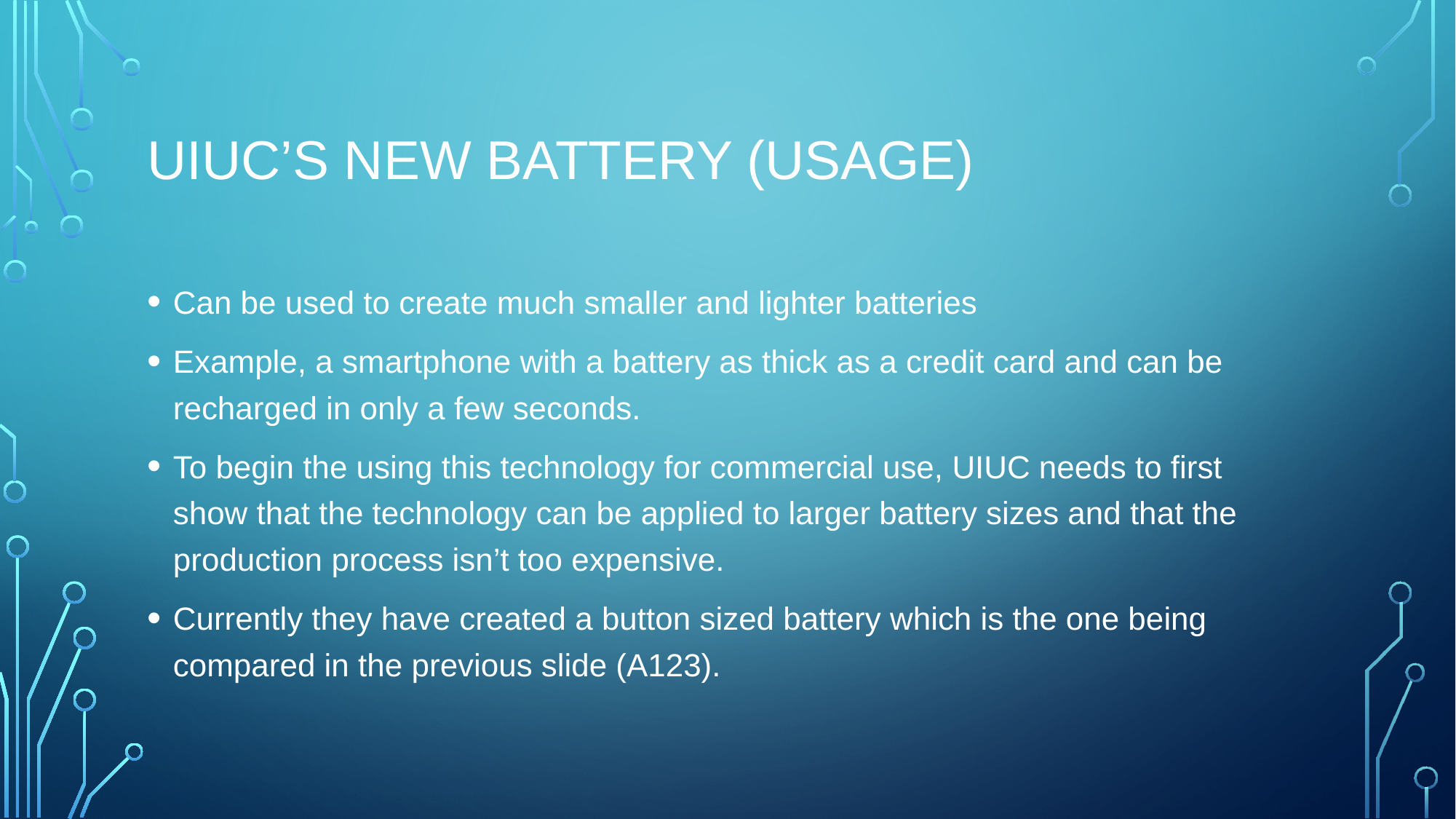

# UIUC’s New Battery (Usage)
Can be used to create much smaller and lighter batteries
Example, a smartphone with a battery as thick as a credit card and can be recharged in only a few seconds.
To begin the using this technology for commercial use, UIUC needs to first show that the technology can be applied to larger battery sizes and that the production process isn’t too expensive.
Currently they have created a button sized battery which is the one being compared in the previous slide (A123).